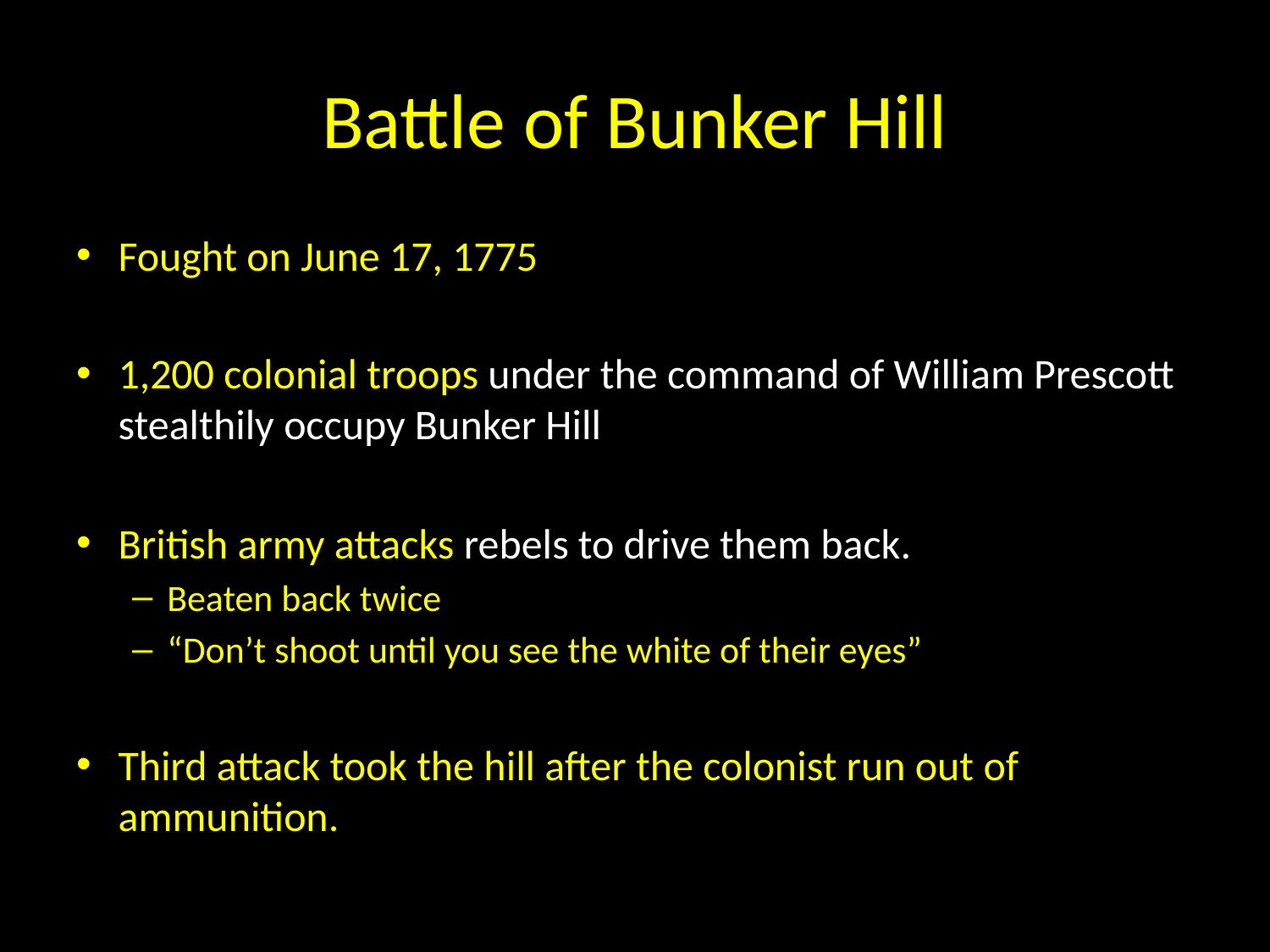

# Battle of Bunker Hill
Fought on June 17, 1775

1,200 colonial troops under the command of William Prescott stealthily occupy Bunker Hill

British army attacks rebels to drive them back.
Beaten back twice
“Don’t shoot until you see the white of their eyes”

Third attack took the hill after the colonist run out of ammunition.